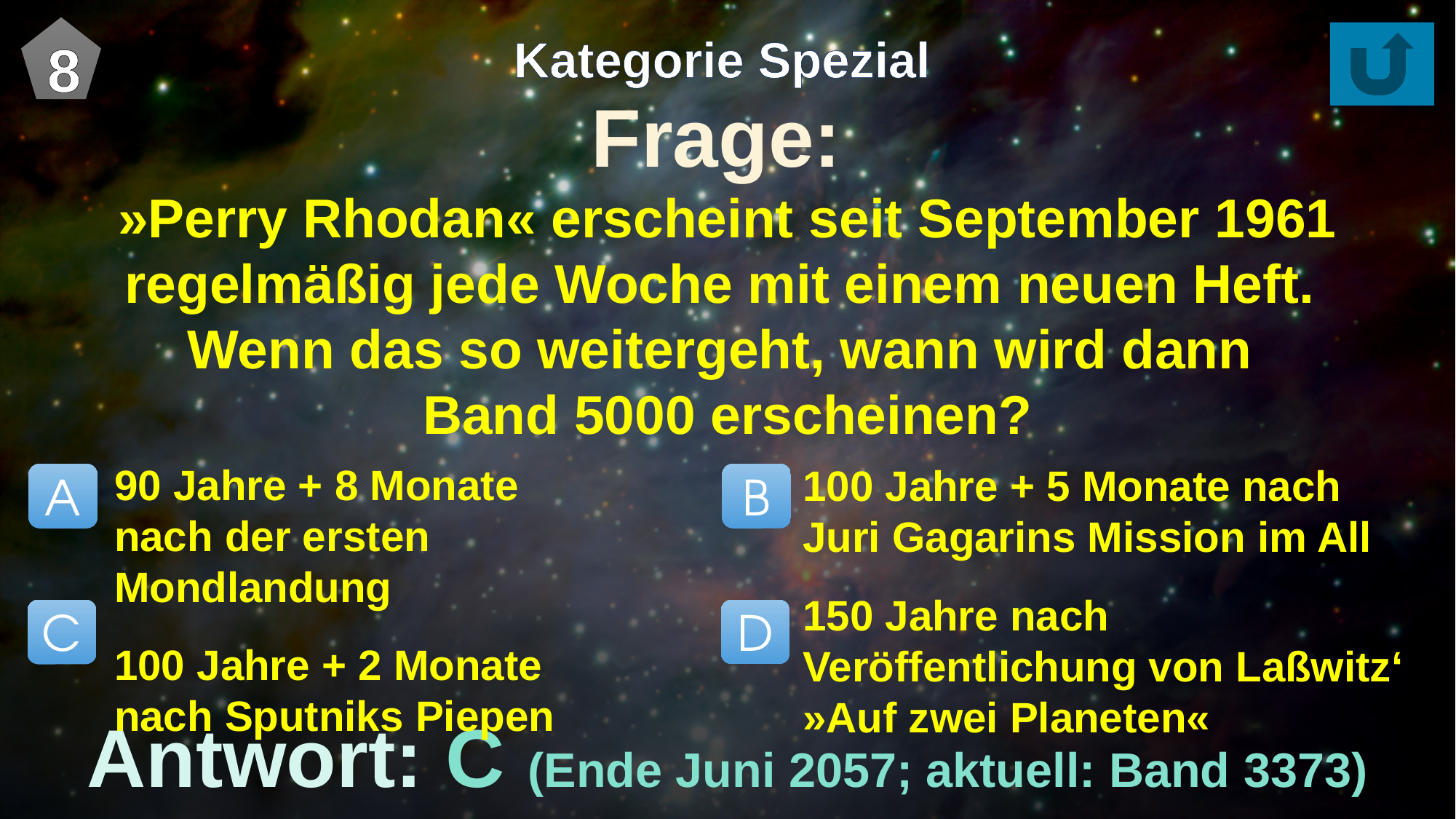

8
Kategorie Spezial

Frage:
»Perry Rhodan« erscheint seit September 1961 regelmäßig jede Woche mit einem neuen Heft.
Wenn das so weitergeht, wann wird dann
Band 5000 erscheinen?
90 Jahre + 8 Monate nach der ersten Mondlandung
100 Jahre + 2 Monate nach Sputniks Piepen
100 Jahre + 5 Monate nach
Juri Gagarins Mission im All
150 Jahre nach Veröffentlichung von Laßwitz‘ »Auf zwei Planeten«
B
A
D
C
Antwort: C (Ende Juni 2057; aktuell: Band 3373)